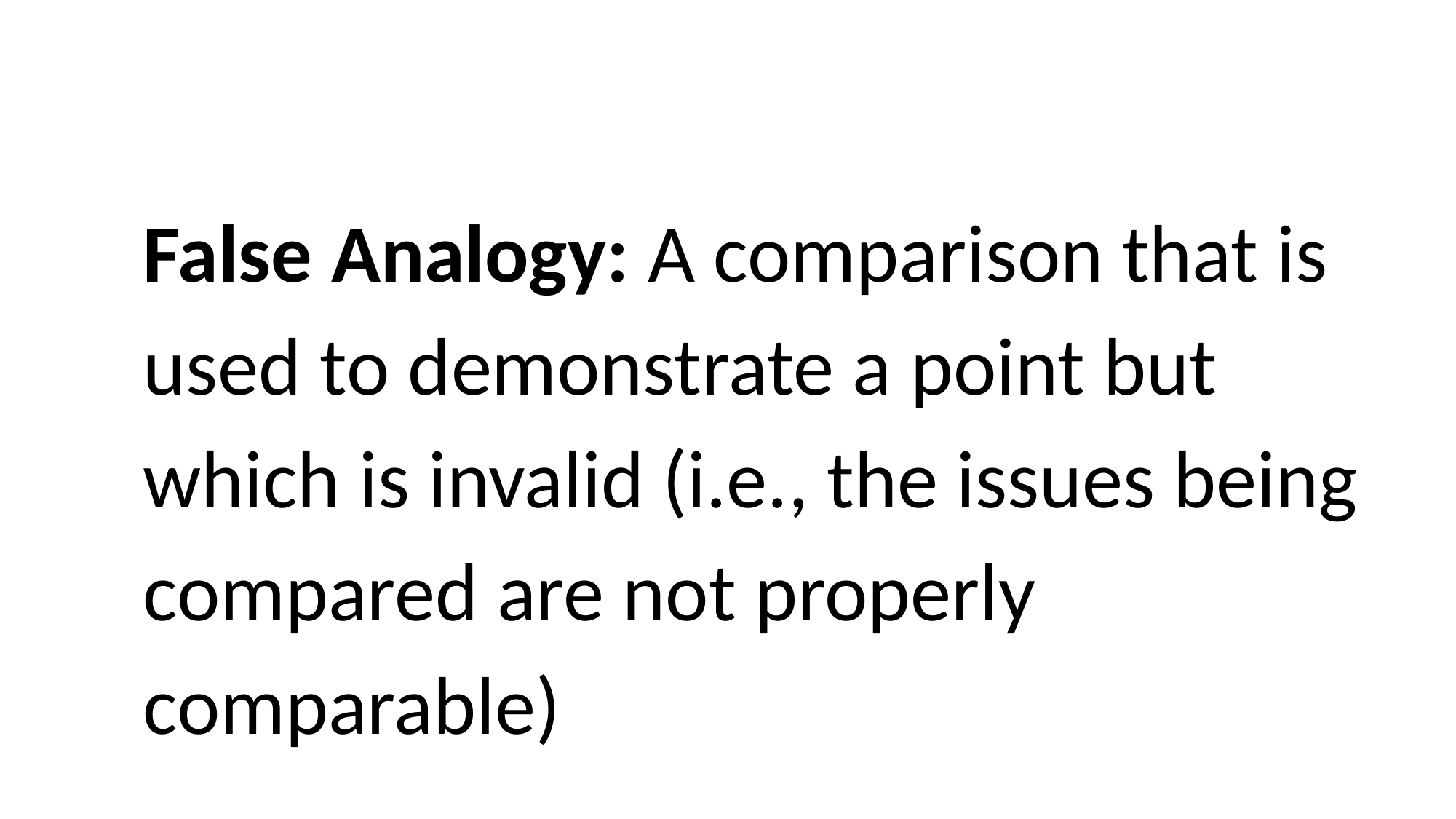

# False Analogy: A comparison that is used to demonstrate a point but which is invalid (i.e., the issues being compared are not properly comparable)